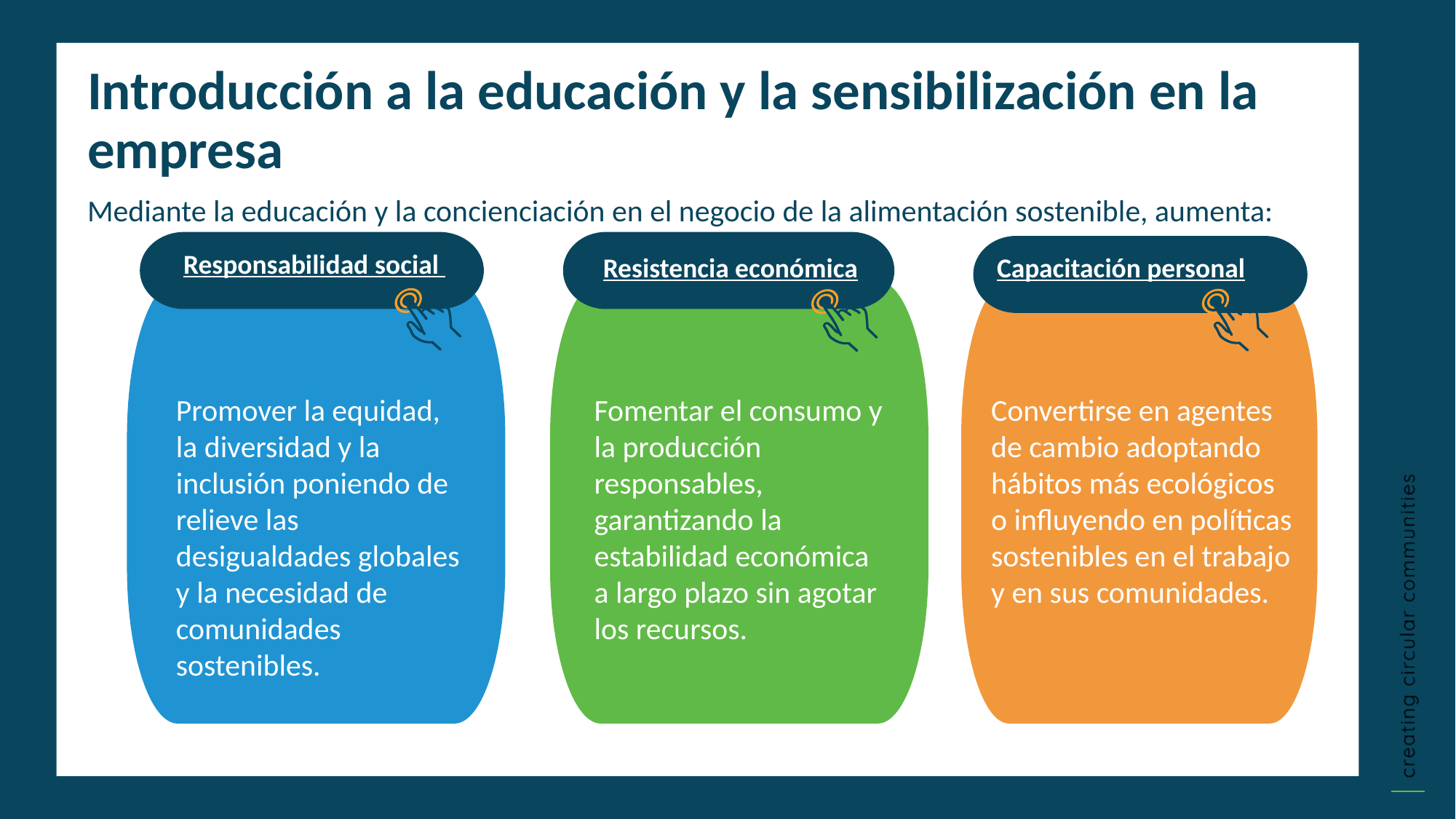

Introducción a la educación y la sensibilización en la empresa
Mediante la educación y la concienciación en el negocio de la alimentación sostenible, aumenta:

Responsabilidad social
Resistencia económica

Capacitación personal

Fomentar el consumo y la producción responsables, garantizando la estabilidad económica a largo plazo sin agotar los recursos.
Convertirse en agentes de cambio adoptando hábitos más ecológicos o influyendo en políticas sostenibles en el trabajo y en sus comunidades.
Promover la equidad, la diversidad y la inclusión poniendo de relieve las desigualdades globales y la necesidad de comunidades sostenibles.